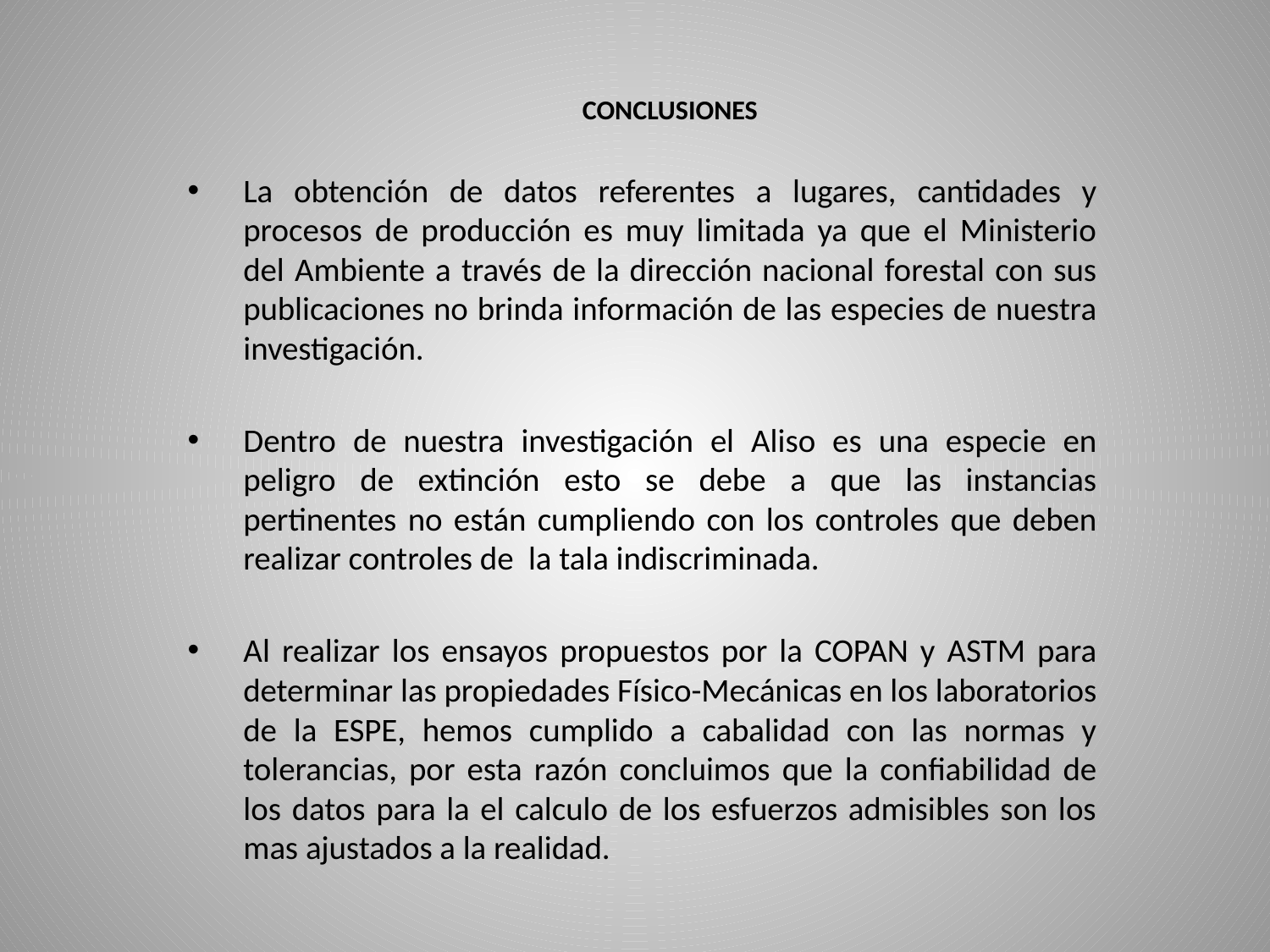

CONCLUSIONES

La obtención de datos referentes a lugares, cantidades y procesos de producción es muy limitada ya que el Ministerio del Ambiente a través de la dirección nacional forestal con sus publicaciones no brinda información de las especies de nuestra investigación.

Dentro de nuestra investigación el Aliso es una especie en peligro de extinción esto se debe a que las instancias pertinentes no están cumpliendo con los controles que deben realizar controles de  la tala indiscriminada.

Al realizar los ensayos propuestos por la COPAN y ASTM para determinar las propiedades Físico-Mecánicas en los laboratorios de la ESPE, hemos cumplido a cabalidad con las normas y tolerancias, por esta razón concluimos que la confiabilidad de los datos para la el calculo de los esfuerzos admisibles son los mas ajustados a la realidad.